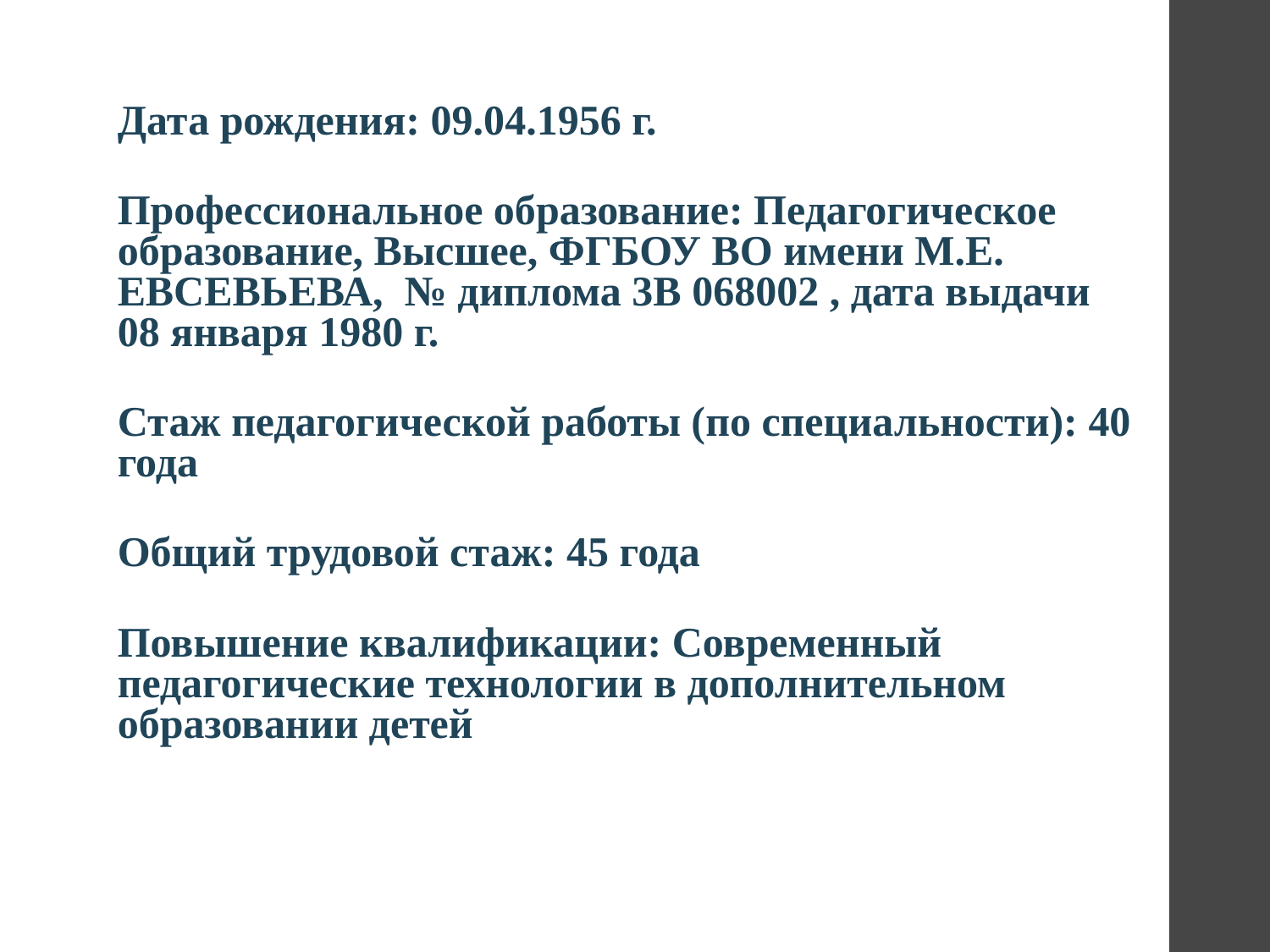

Дата рождения: 09.04.1956 г.

Профессиональное образование: Педагогическое образование, Высшее, ФГБОУ ВО имени М.Е. ЕВСЕВЬЕВА,  № диплома 3В 068002 , дата выдачи 08 января 1980 г.

Стаж педагогической работы (по специальности): 40 года

Общий трудовой стаж: 45 года

Повышение квалификации: Современный педагогические технологии в дополнительном образовании детей